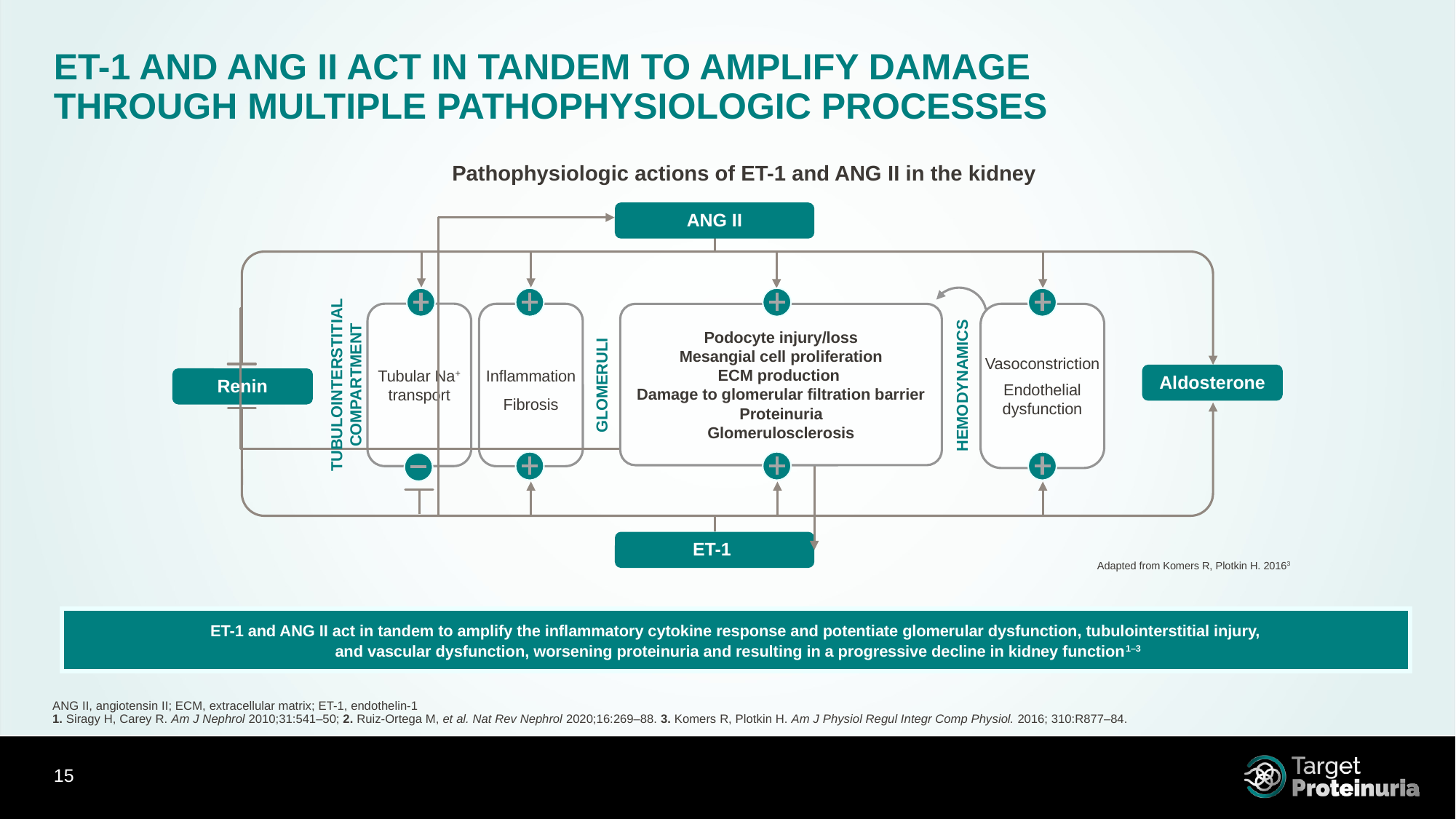

# ET-1 AND ANG II ACT IN TANDEM TO AMPLIFY DAMAGE THROUGH MULTIPLE PATHOPHYSIOLOGIC PROCESSES
Pathophysiologic actions of ET-1 and ANG II in the kidney
ANG II

Tubular Na+
transport
Inflammation
Fibrosis
Podocyte injury/loss
Mesangial cell proliferation
ECM production
Damage to glomerular filtration barrier
Proteinuria
Glomerulosclerosis
Vasoconstriction
Endothelial
dysfunction
TUBULOINTERSTITIAL COMPARTMENT
Aldosterone
Renin
HEMODYNAMICS
GLOMERULI

ET-1
Adapted from Komers R, Plotkin H. 20163
ET-1 and ANG II act in tandem to amplify the inflammatory cytokine response and potentiate glomerular dysfunction, tubulointerstitial injury,
and vascular dysfunction, worsening proteinuria and resulting in a progressive decline in kidney function1–3
ANG II, angiotensin II; ECM, extracellular matrix; ET-1, endothelin-1
1. Siragy H, Carey R. Am J Nephrol 2010;31:541–50; 2. Ruiz-Ortega M, et al. Nat Rev Nephrol 2020;16:269–88. 3. Komers R, Plotkin H. Am J Physiol Regul Integr Comp Physiol. 2016; 310:R877‒84.
15